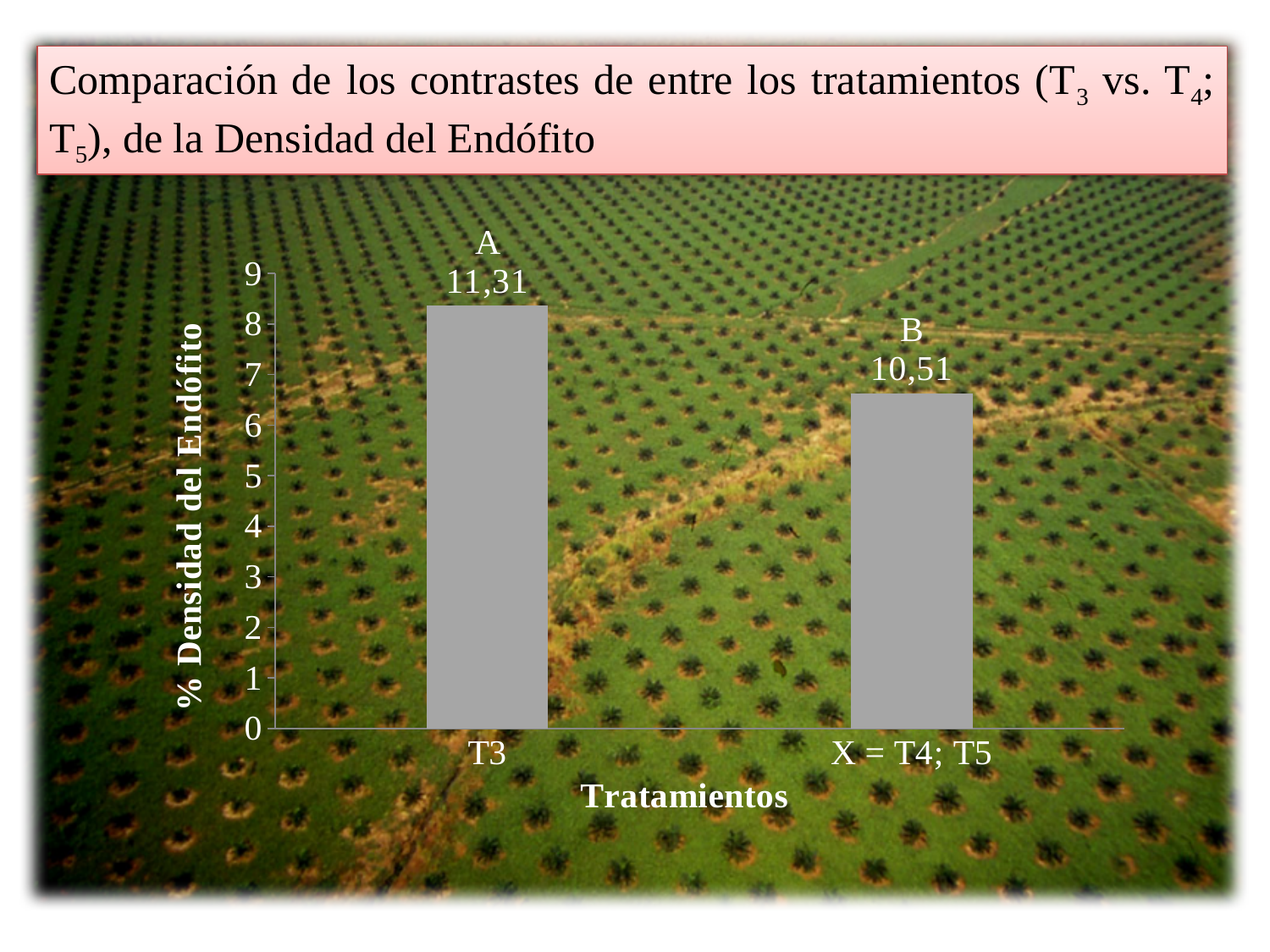

Comparación de los contrastes de entre los tratamientos (T3 vs. T4; T5), de la Densidad del Endófito

### Chart

| Category |  |
|---|---|
| T3 | 8.360000000000005 |
| X = T4; T5 | 6.63 |